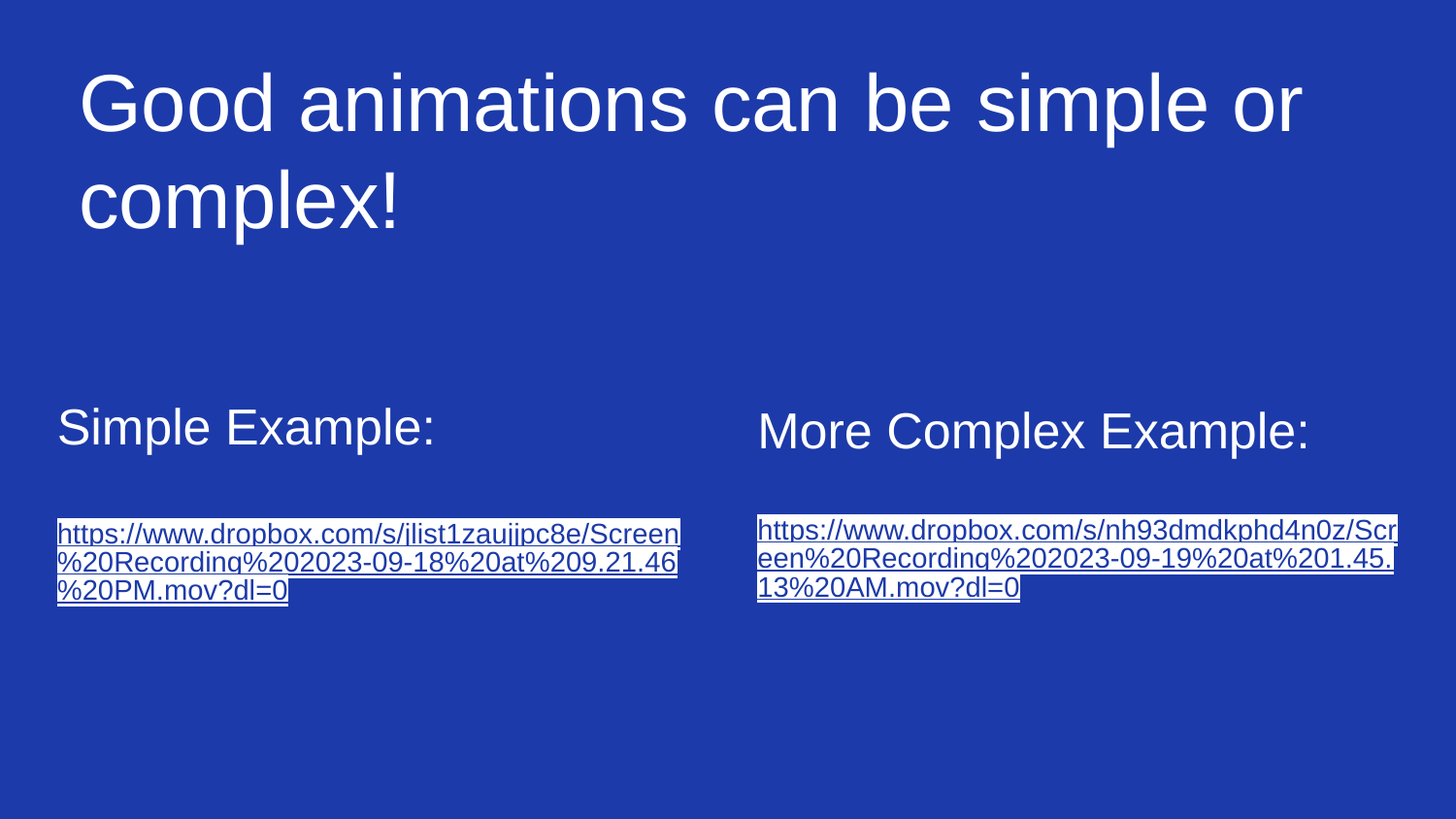

# Good animations can be simple or complex!

More Complex Example:

https://www.dropbox.com/s/nh93dmdkphd4n0z/Screen%20Recording%202023-09-19%20at%201.45.13%20AM.mov?dl=0
Simple Example:

https://www.dropbox.com/s/jlist1zaujjpc8e/Screen%20Recording%202023-09-18%20at%209.21.46%20PM.mov?dl=0